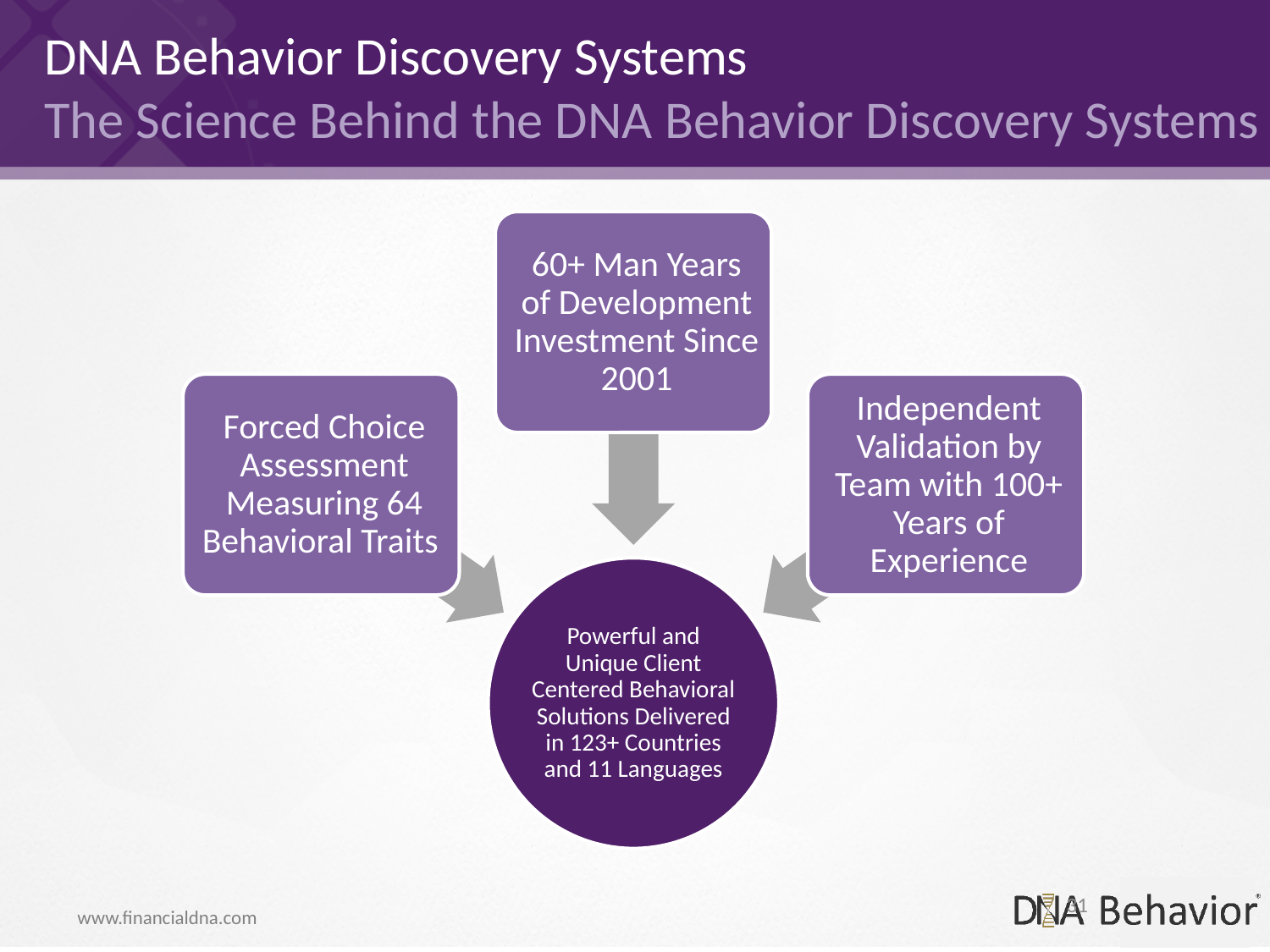

# DNA Behavior Discovery Systems The Science Behind the DNA Behavior Discovery Systems
Powerful and Unique Client Centered Behavioral Solutions Delivered in 123+ Countries and 11 Languages
Forced Choice Assessment Measuring 64 Behavioral Traits
60+ Man Years of Development Investment Since 2001
Independent Validation by Team with 100+ Years of Experience
31